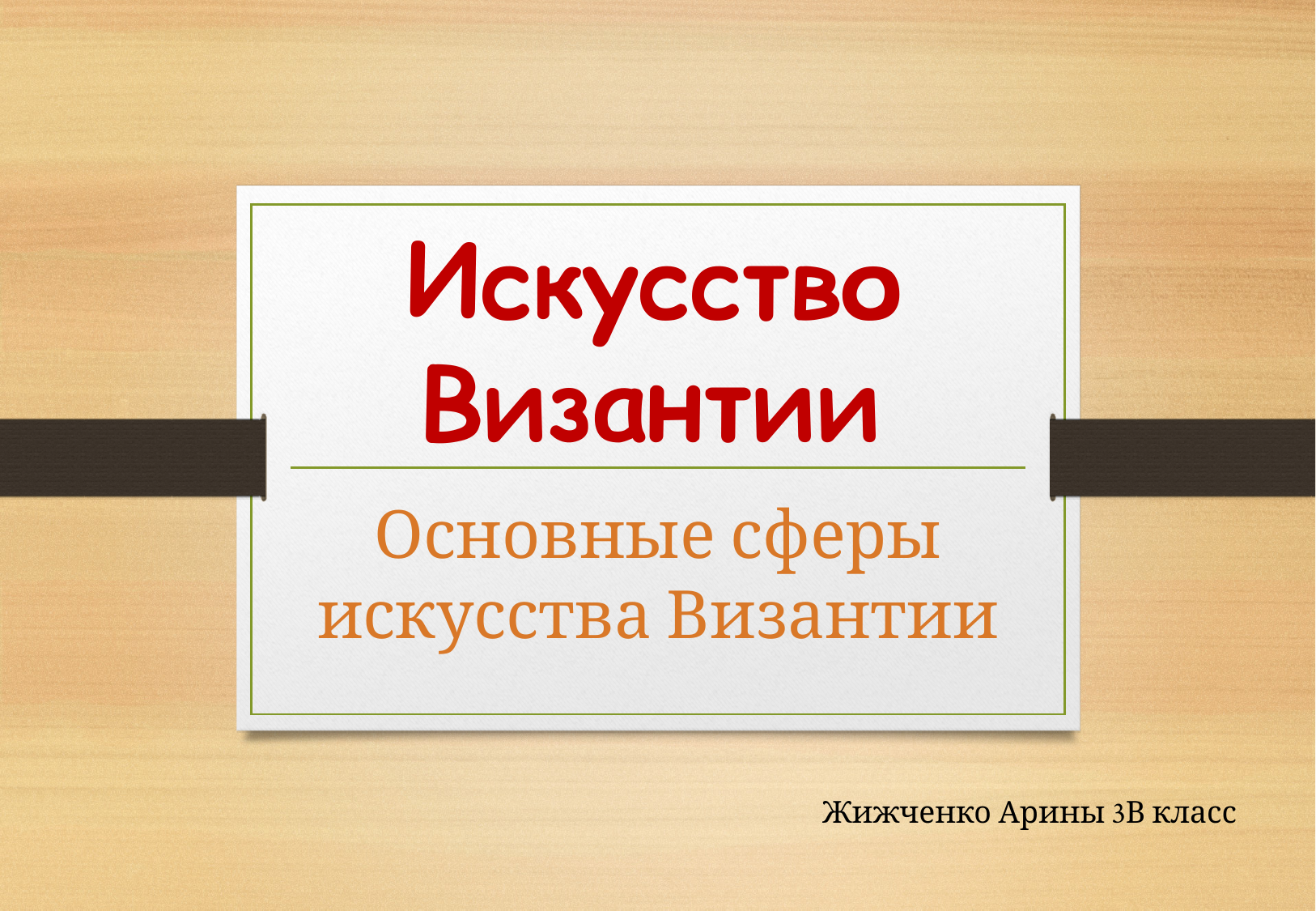

# Искусство Византии
Основные сферы искусства Византии
Жижченко Арины 3В класс